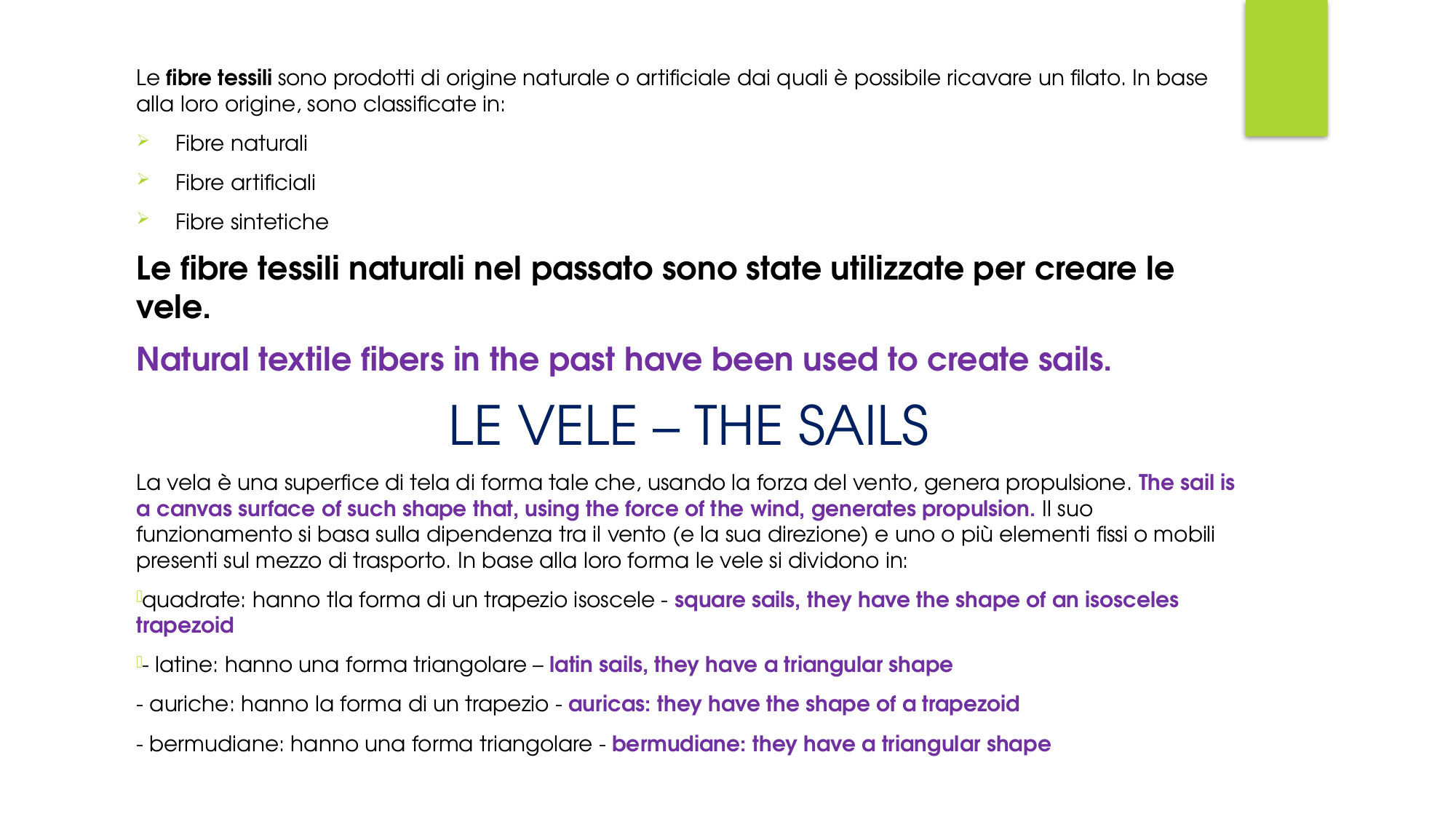

Le fibre tessili sono prodotti di origine naturale o artificiale dai quali è possibile ricavare un filato. In base alla loro origine, sono classificate in:
Fibre naturali
Fibre artificiali
Fibre sintetiche
Le fibre tessili naturali nel passato sono state utilizzate per creare le vele.
Natural textile fibers in the past have been used to create sails.
LE VELE – THE SAILS
La vela è una superfice di tela di forma tale che, usando la forza del vento, genera propulsione. The sail is a canvas surface of such shape that, using the force of the wind, generates propulsion. Il suo funzionamento si basa sulla dipendenza tra il vento (e la sua direzione) e uno o più elementi fissi o mobili presenti sul mezzo di trasporto. In base alla loro forma le vele si dividono in:
quadrate: hanno tla forma di un trapezio isoscele - square sails, they have the shape of an isosceles trapezoid
- latine: hanno una forma triangolare – latin sails, they have a triangular shape
- auriche: hanno la forma di un trapezio - auricas: they have the shape of a trapezoid
- bermudiane: hanno una forma triangolare - bermudiane: they have a triangular shape